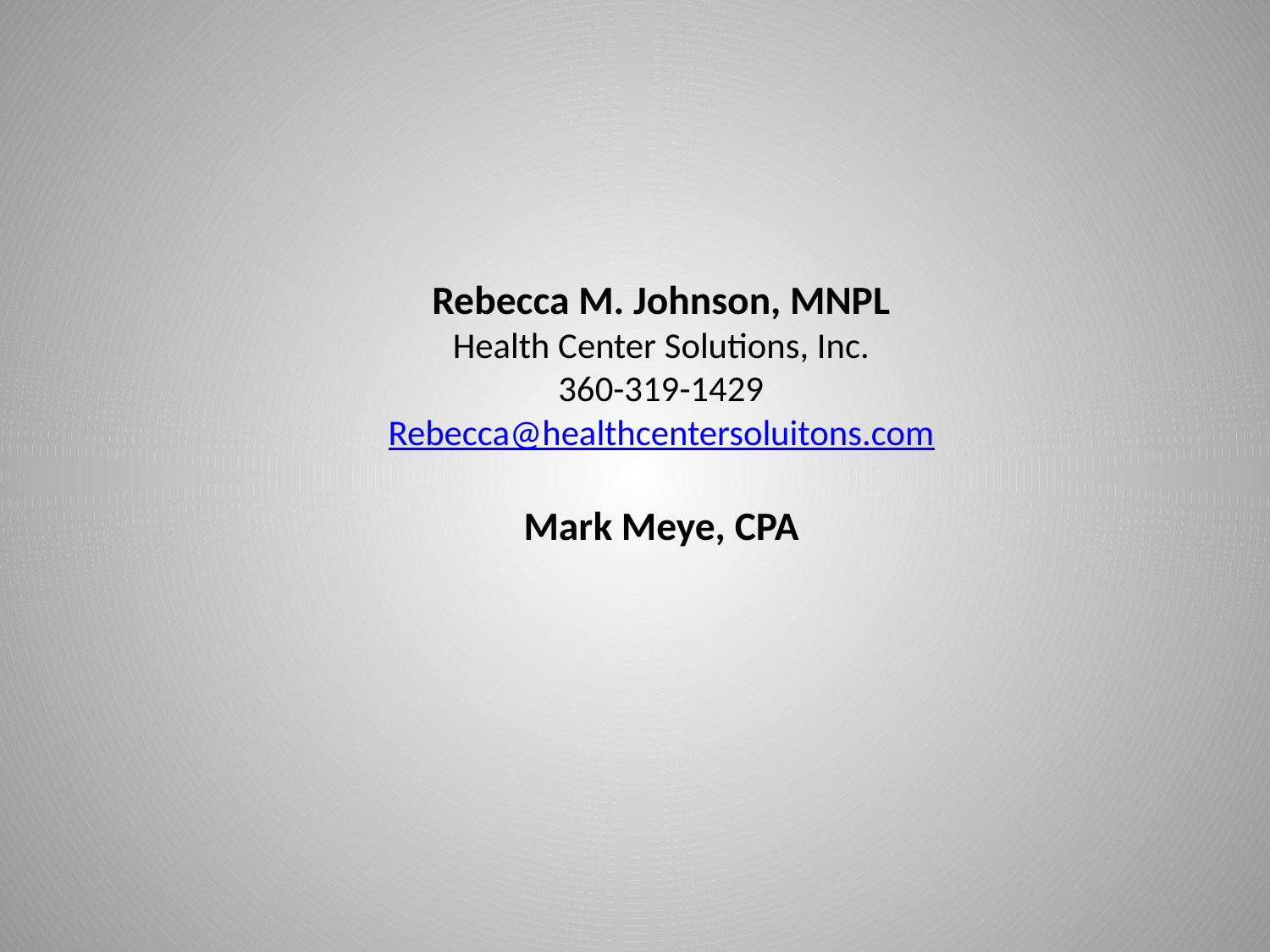

# Rebecca M. Johnson, MNPL Health Center Solutions, Inc. 360-319-1429 Rebecca@healthcentersoluitons.com Mark Meye, CPA